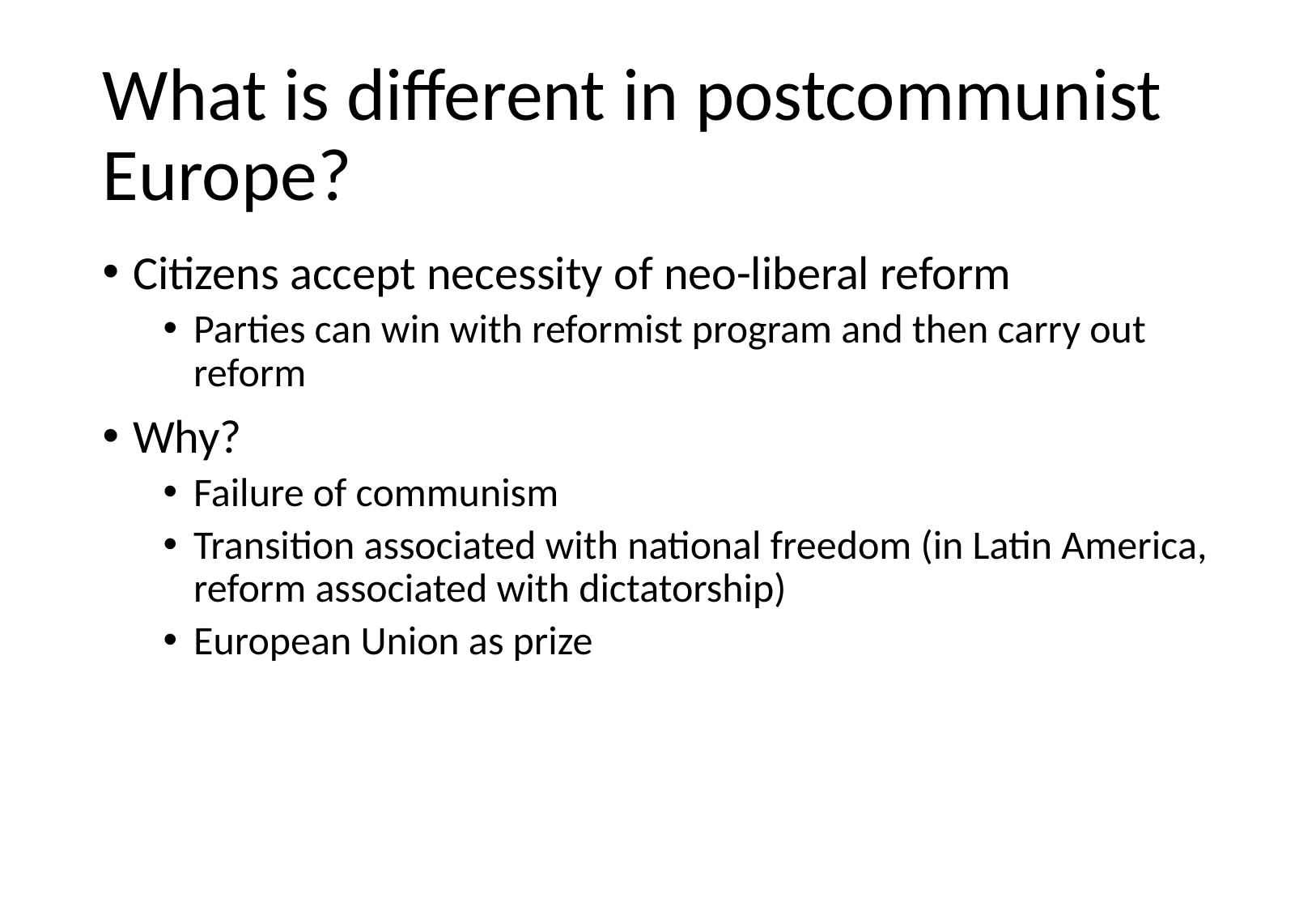

# What is different in postcommunist Europe?
Citizens accept necessity of neo-liberal reform
Parties can win with reformist program and then carry out reform
Why?
Failure of communism
Transition associated with national freedom (in Latin America, reform associated with dictatorship)
European Union as prize